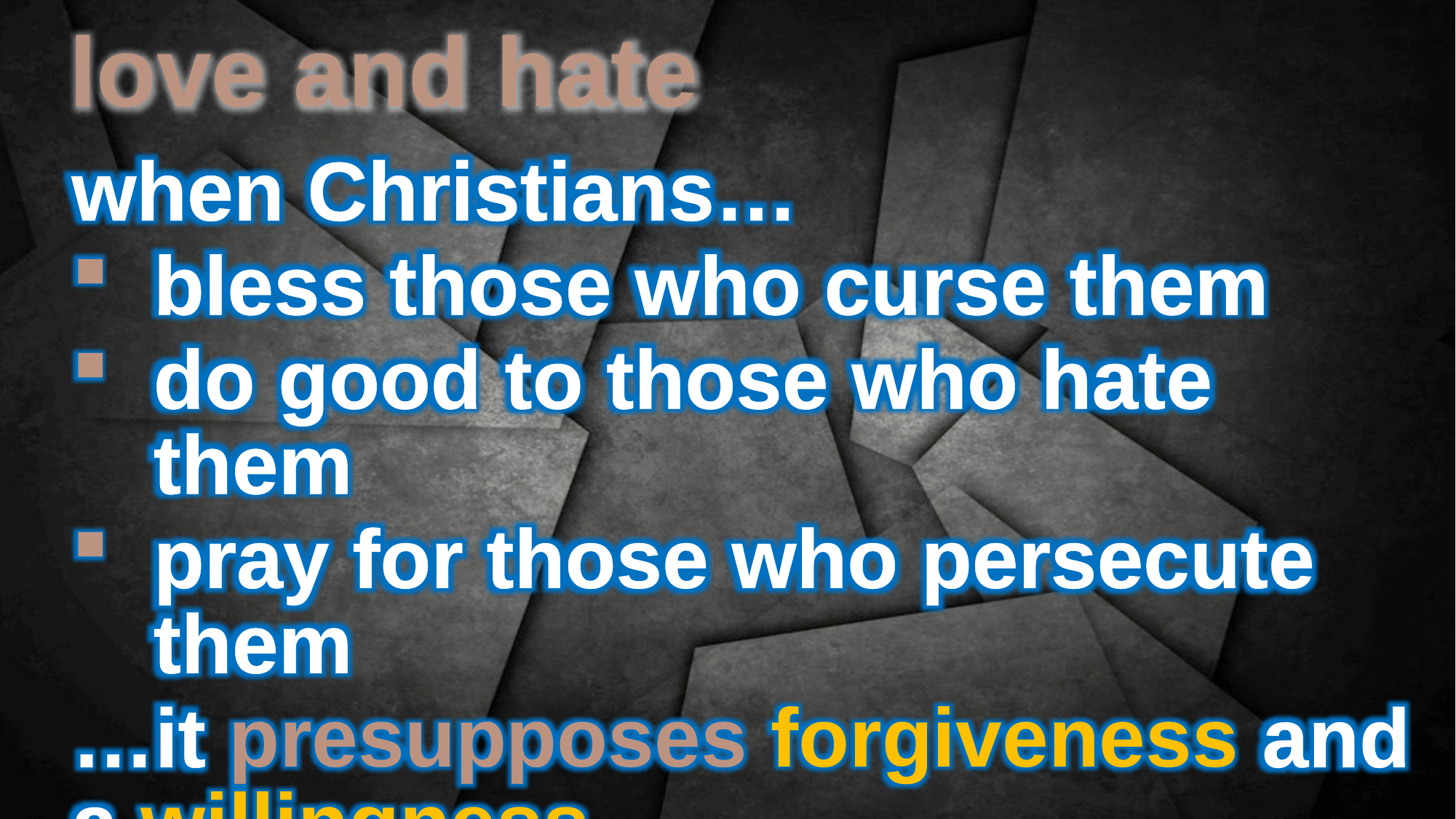

love and hate
when Christians…
bless those who curse them
do good to those who hate them
pray for those who persecute them
…it presupposes forgiveness and a willingness
to obey Jesus’ command